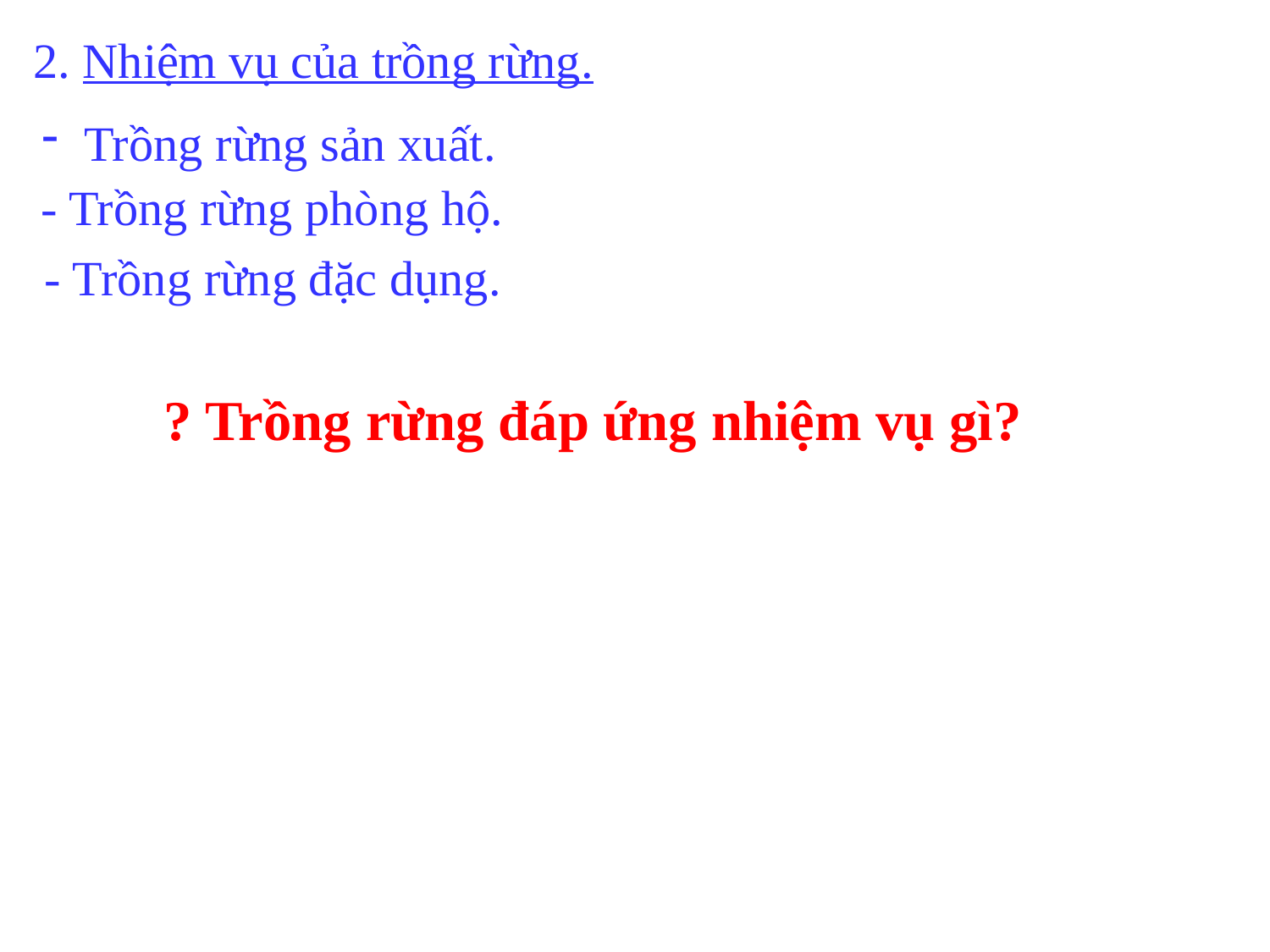

2. Nhiệm vụ của trồng rừng.
 Trồng rừng sản xuất.
- Trồng rừng phòng hộ.
- Trồng rừng đặc dụng.
# ? Trồng rừng đáp ứng nhiệm vụ gì?